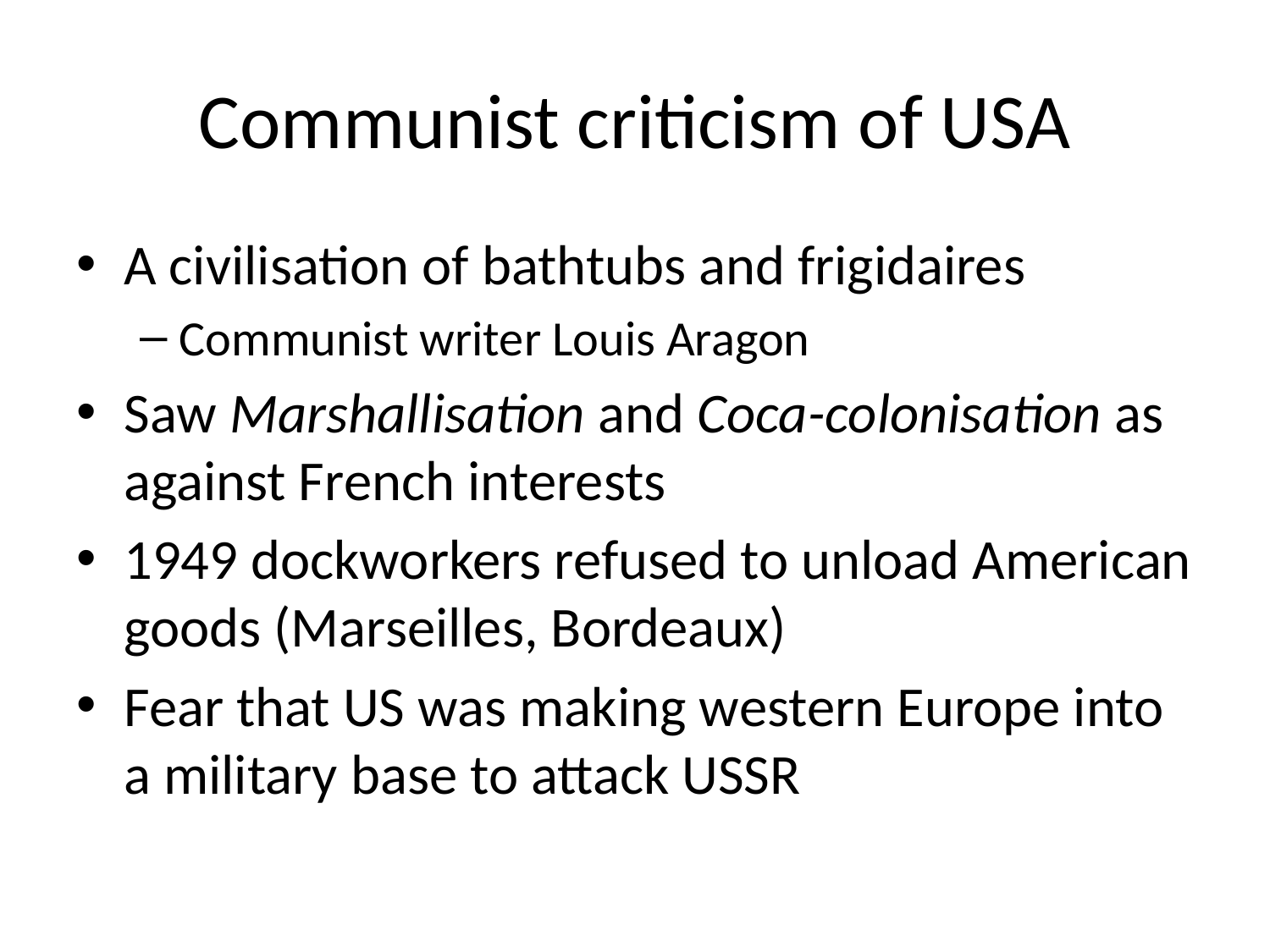

# Communist criticism of USA
A civilisation of bathtubs and frigidaires
Communist writer Louis Aragon
Saw Marshallisation and Coca-colonisation as against French interests
1949 dockworkers refused to unload American goods (Marseilles, Bordeaux)
Fear that US was making western Europe into a military base to attack USSR